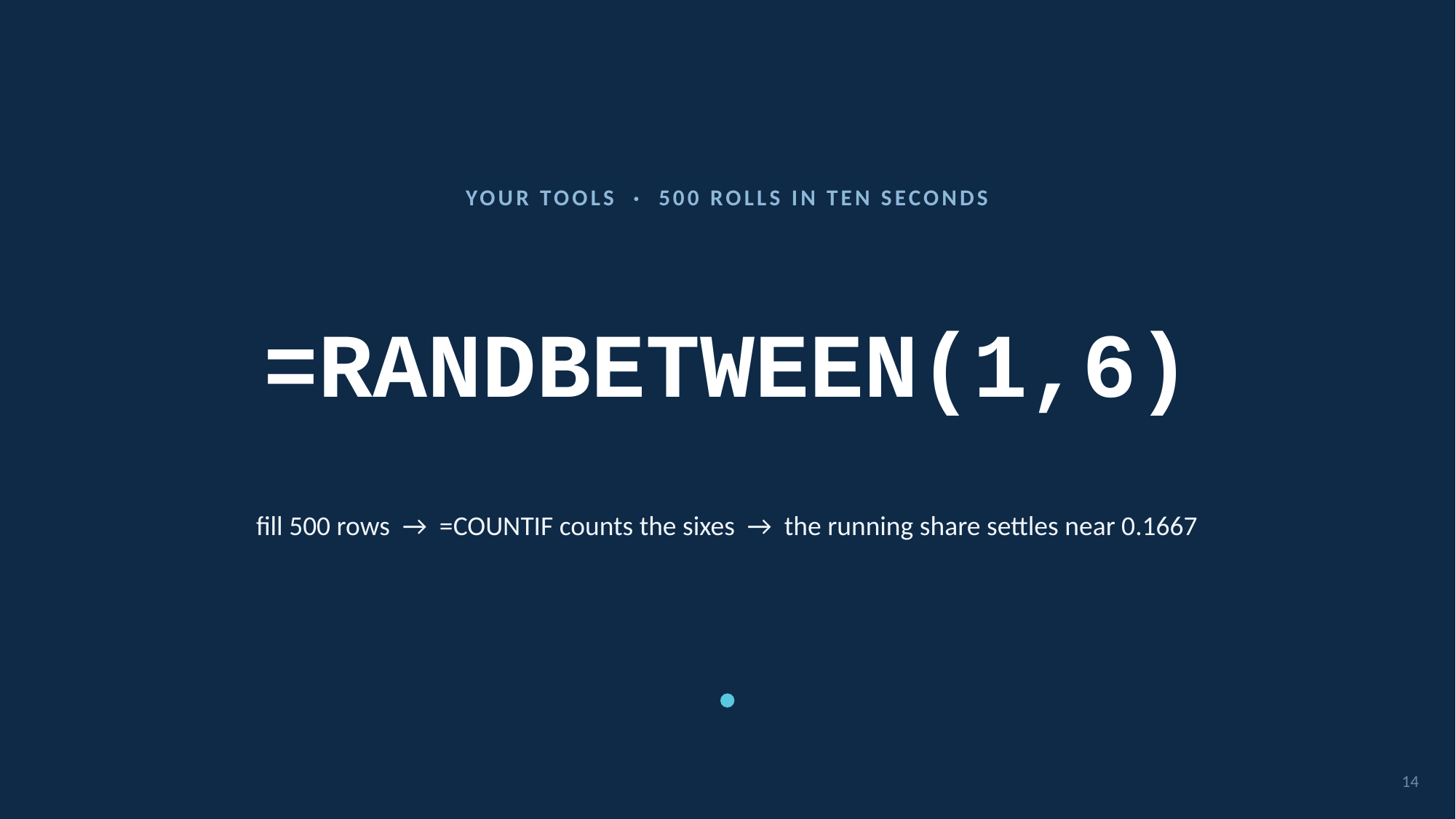

YOUR TOOLS  ·  500 ROLLS IN TEN SECONDS
# =RANDBETWEEN(1,6)
fill 500 rows  →  =COUNTIF counts the sixes  →  the running share settles near 0.1667

14